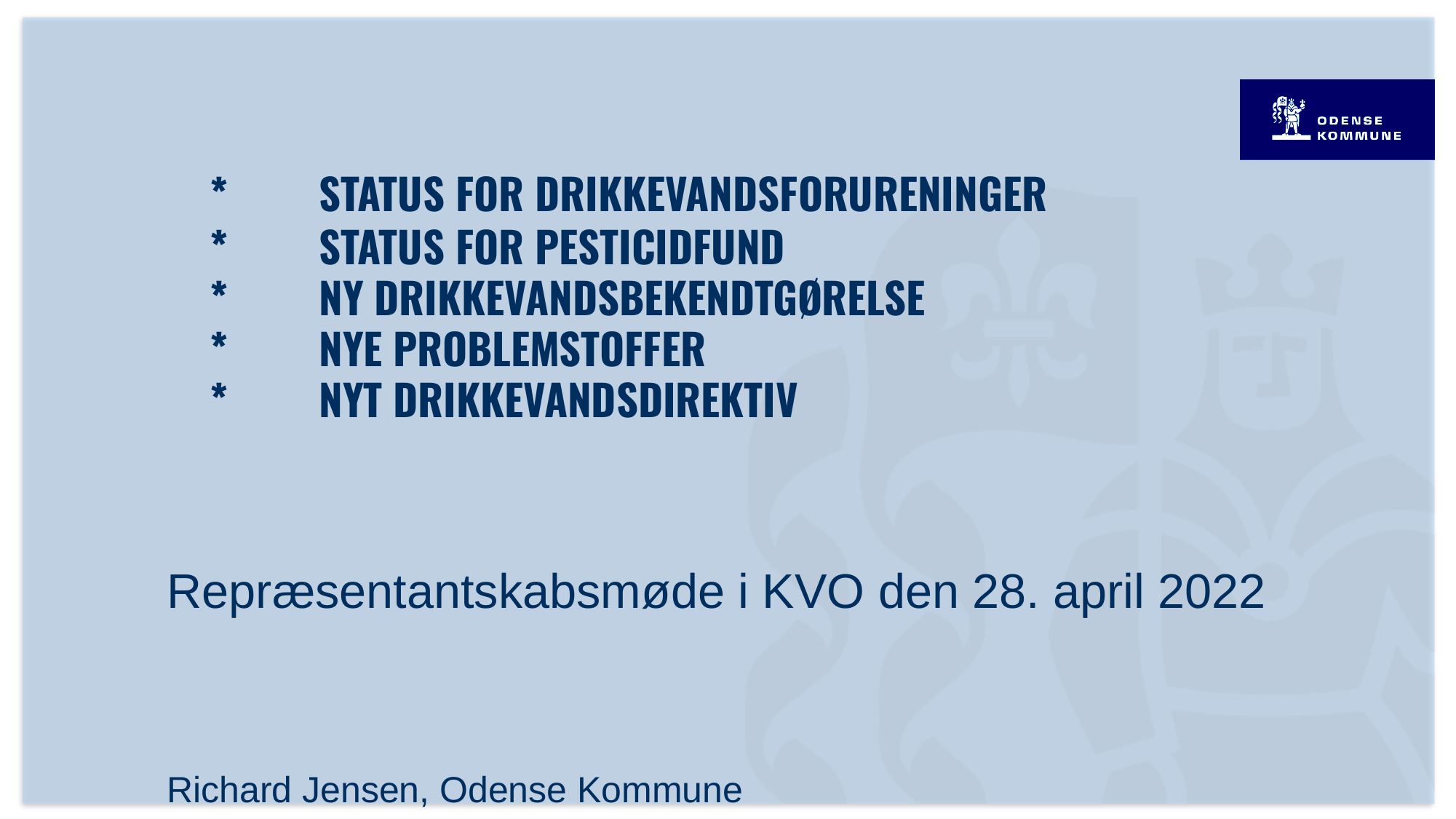

# * 	status for drikkevandsforureninger * 	Status for pesticidfund * 	ny drikkevandsbekendtgørelse * 	Nye problemstoffer * 	nyt drikkevandsdirektiv

Repræsentantskabsmøde i KVO den 28. april 2022

									Richard Jensen, Odense Kommune